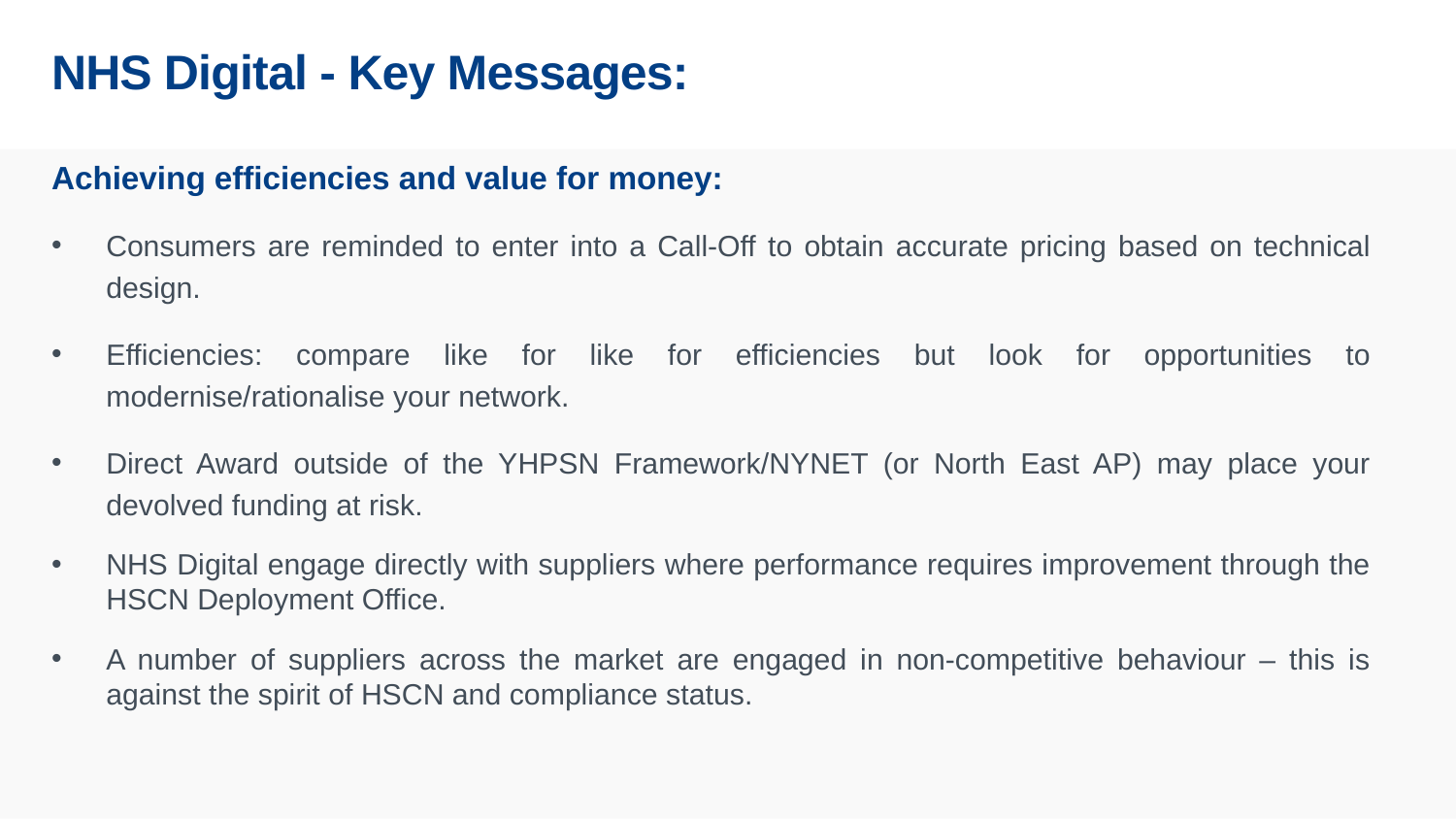

# NHS Digital - Key Messages:
Achieving efficiencies and value for money:
Consumers are reminded to enter into a Call-Off to obtain accurate pricing based on technical design.
Efficiencies: compare like for like for efficiencies but look for opportunities to modernise/rationalise your network.
Direct Award outside of the YHPSN Framework/NYNET (or North East AP) may place your devolved funding at risk.
NHS Digital engage directly with suppliers where performance requires improvement through the HSCN Deployment Office.
A number of suppliers across the market are engaged in non-competitive behaviour – this is against the spirit of HSCN and compliance status.